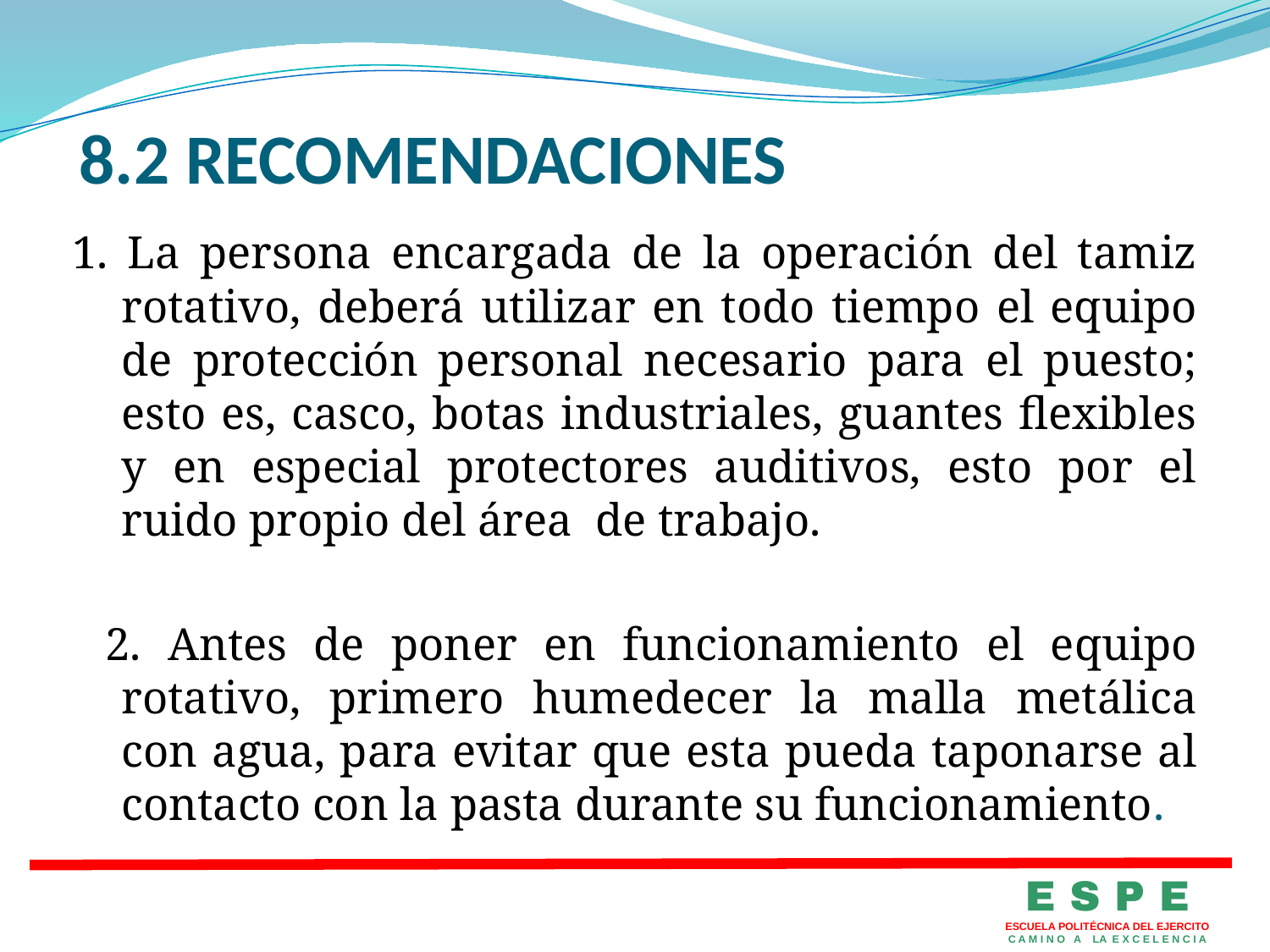

# 8.2 RECOMENDACIONES
 1. La persona encargada de la operación del tamiz rotativo, deberá utilizar en todo tiempo el equipo de protección personal necesario para el puesto; esto es, casco, botas industriales, guantes flexibles y en especial protectores auditivos, esto por el ruido propio del área  de trabajo.

  2. Antes de poner en funcionamiento el equipo rotativo, primero humedecer la malla metálica con agua, para evitar que esta pueda taponarse al contacto con la pasta durante su funcionamiento.

E S P E
ESCUELA POLITÉCNICA DEL EJERCITO
C A M I N O   A    LA  E X C E L E N C I A